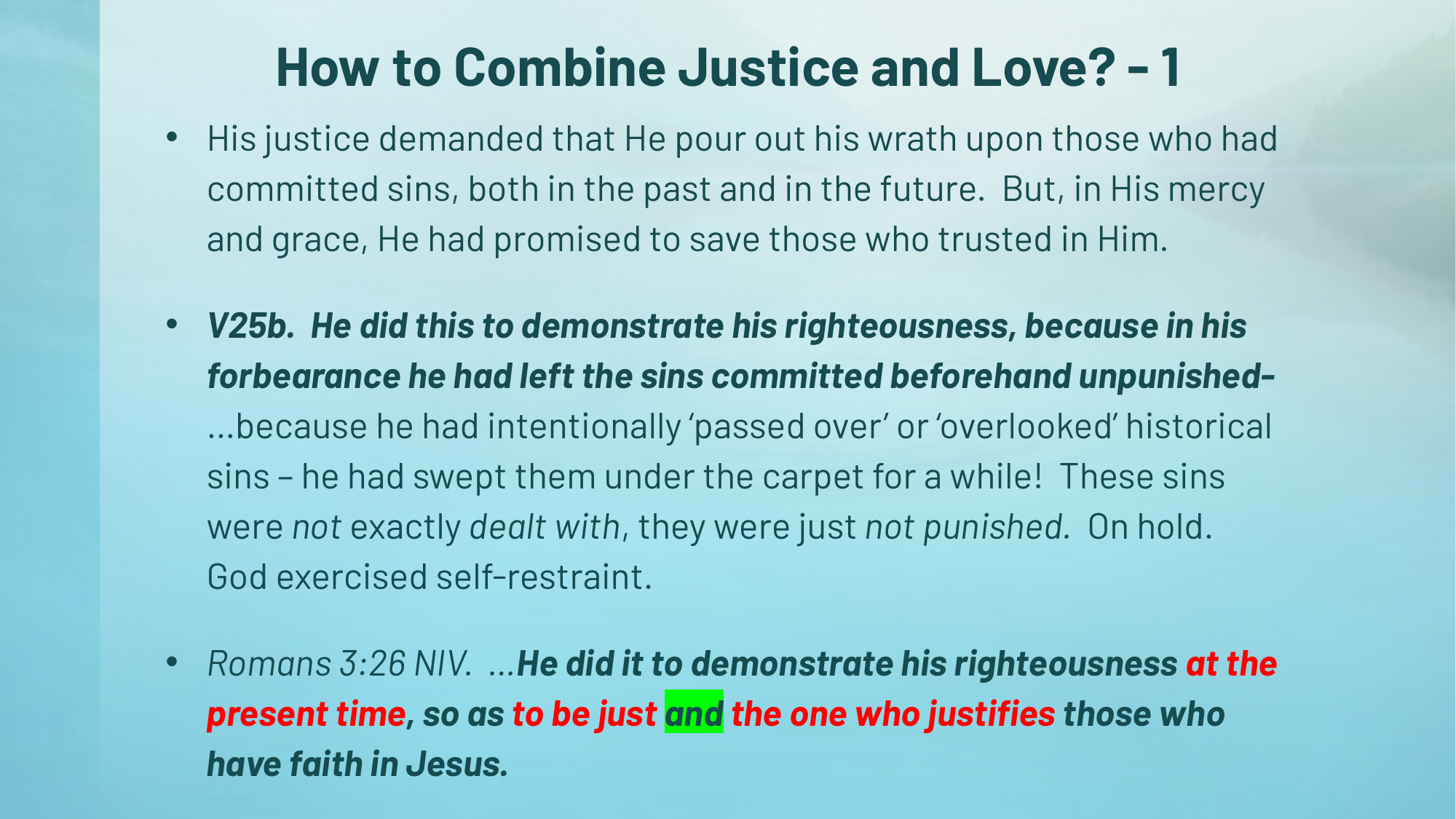

# How to Combine Justice and Love? - 1
His justice demanded that He pour out his wrath upon those who had committed sins, both in the past and in the future.  But, in His mercy and grace, He had promised to save those who trusted in Him.
V25b.  He did this to demonstrate his righteousness, because in his forbearance he had left the sins committed beforehand unpunished- …because he had intentionally ‘passed over’ or ‘overlooked’ historical sins – he had swept them under the carpet for a while!  These sins were not exactly dealt with, they were just not punished.  On hold.  God exercised self-restraint.
Romans 3:26 NIV.  …He did it to demonstrate his righteousness at the present time, so as to be just and the one who justifies those who have faith in Jesus.